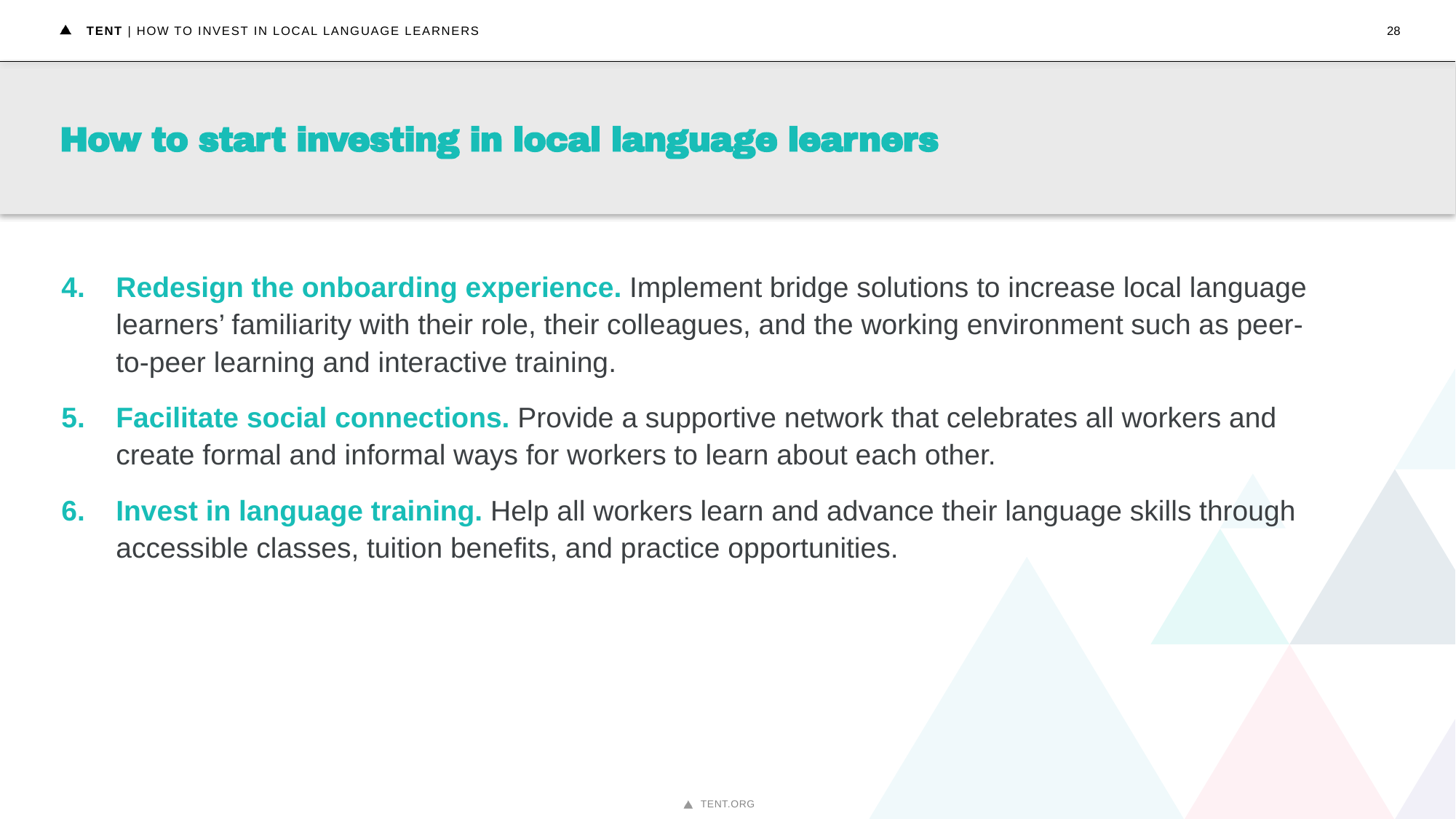

TENT | HOW TO INVEST IN LOCAL LANGUAGE LEARNERS
28
# How to start investing in local language learners
Redesign the onboarding experience. Implement bridge solutions to increase local language learners’ familiarity with their role, their colleagues, and the working environment such as peer-to-peer learning and interactive training.
Facilitate social connections. Provide a supportive network that celebrates all workers and create formal and informal ways for workers to learn about each other.
Invest in language training. Help all workers learn and advance their language skills through accessible classes, tuition benefits, and practice opportunities.